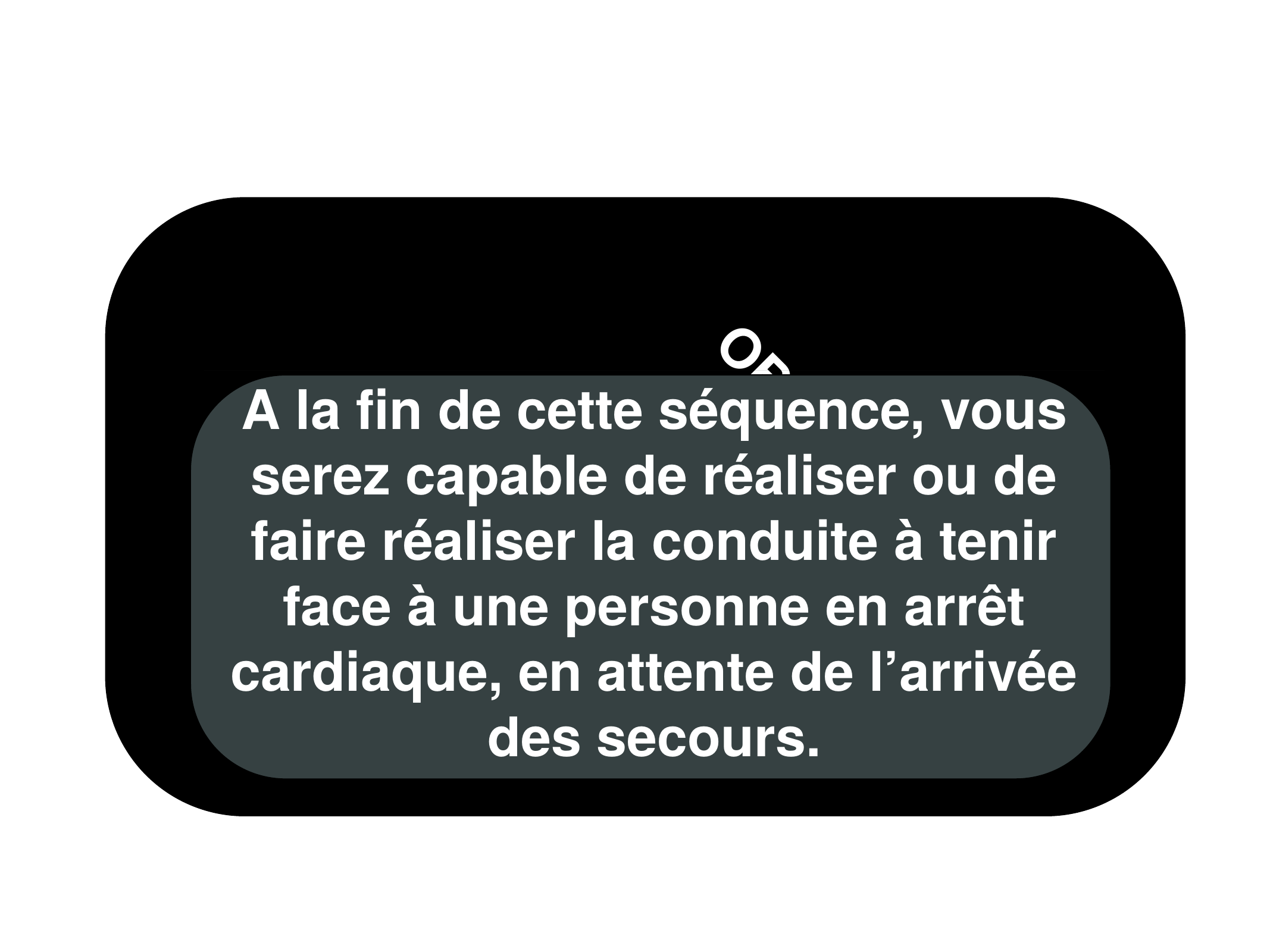

OBJECTIF

A la fin de cette séquence, vous serez capable de réaliser ou de faire réaliser la conduite à tenir face à une personne en arrêt cardiaque, en attente de l’arrivée des secours.